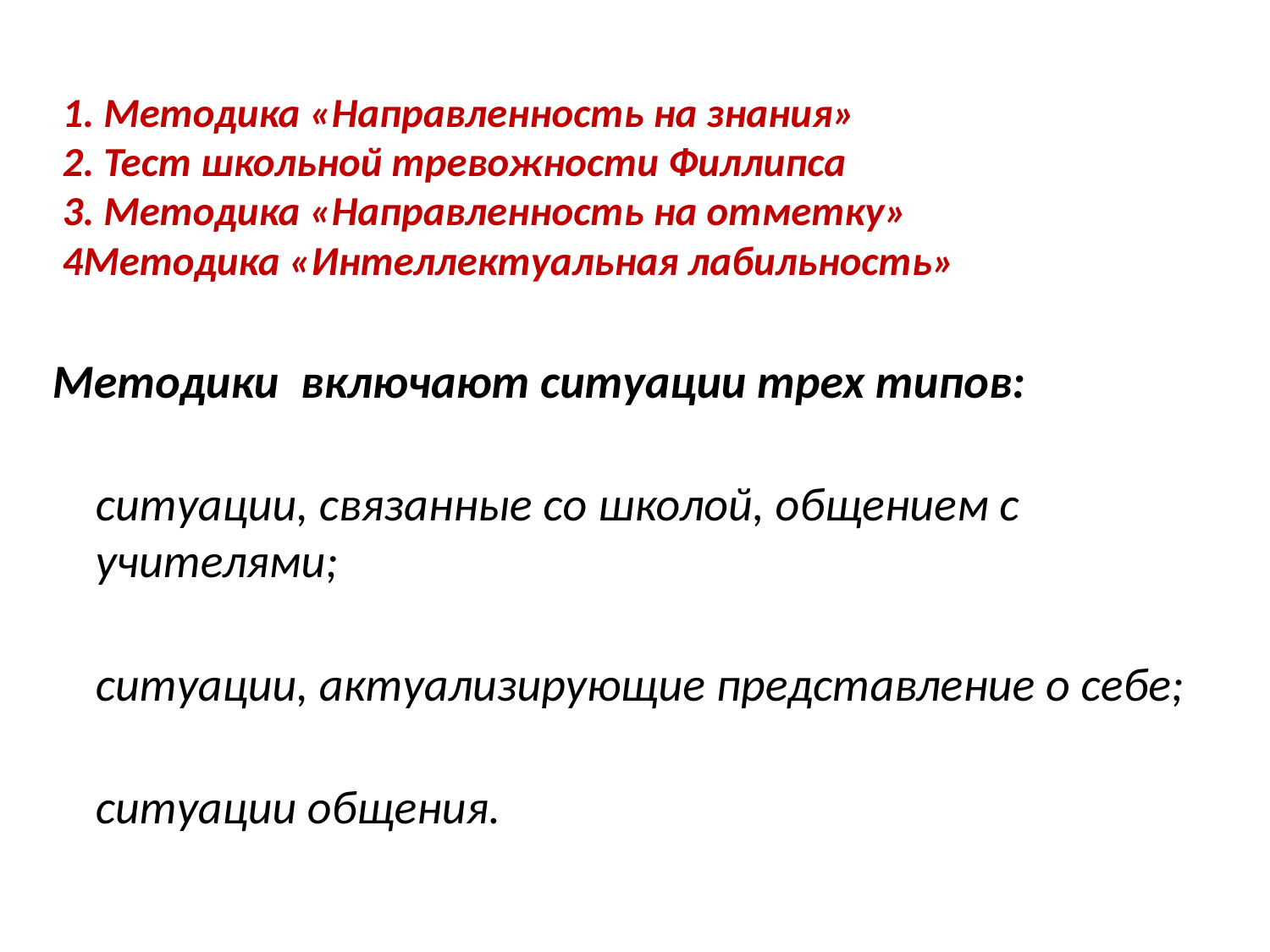

# 1. Методика «Направленность на знания» 2. Тест школьной тревожности Филлипса 3. Методика «Направленность на отметку» 4Методика «Интеллектуальная лабильность»

Методики  включают ситуации трех типов:
ситуации, связанные со школой, общением с учителями;
ситуации, актуализирующие представление о себе;
ситуации общения.